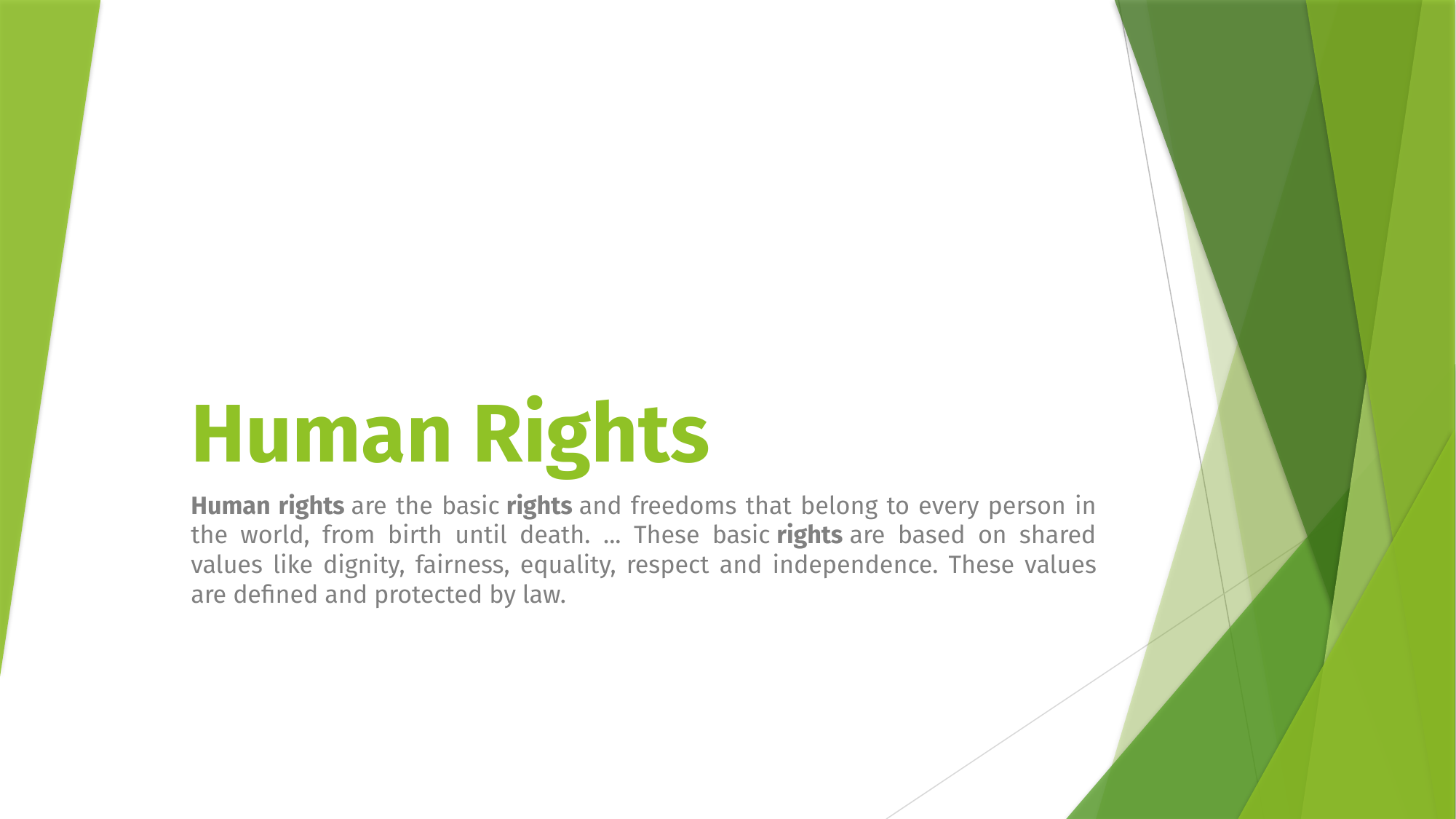

# Human Rights
Human rights are the basic rights and freedoms that belong to every person in the world, from birth until death. ... These basic rights are based on shared values like dignity, fairness, equality, respect and independence. These values are defined and protected by law.